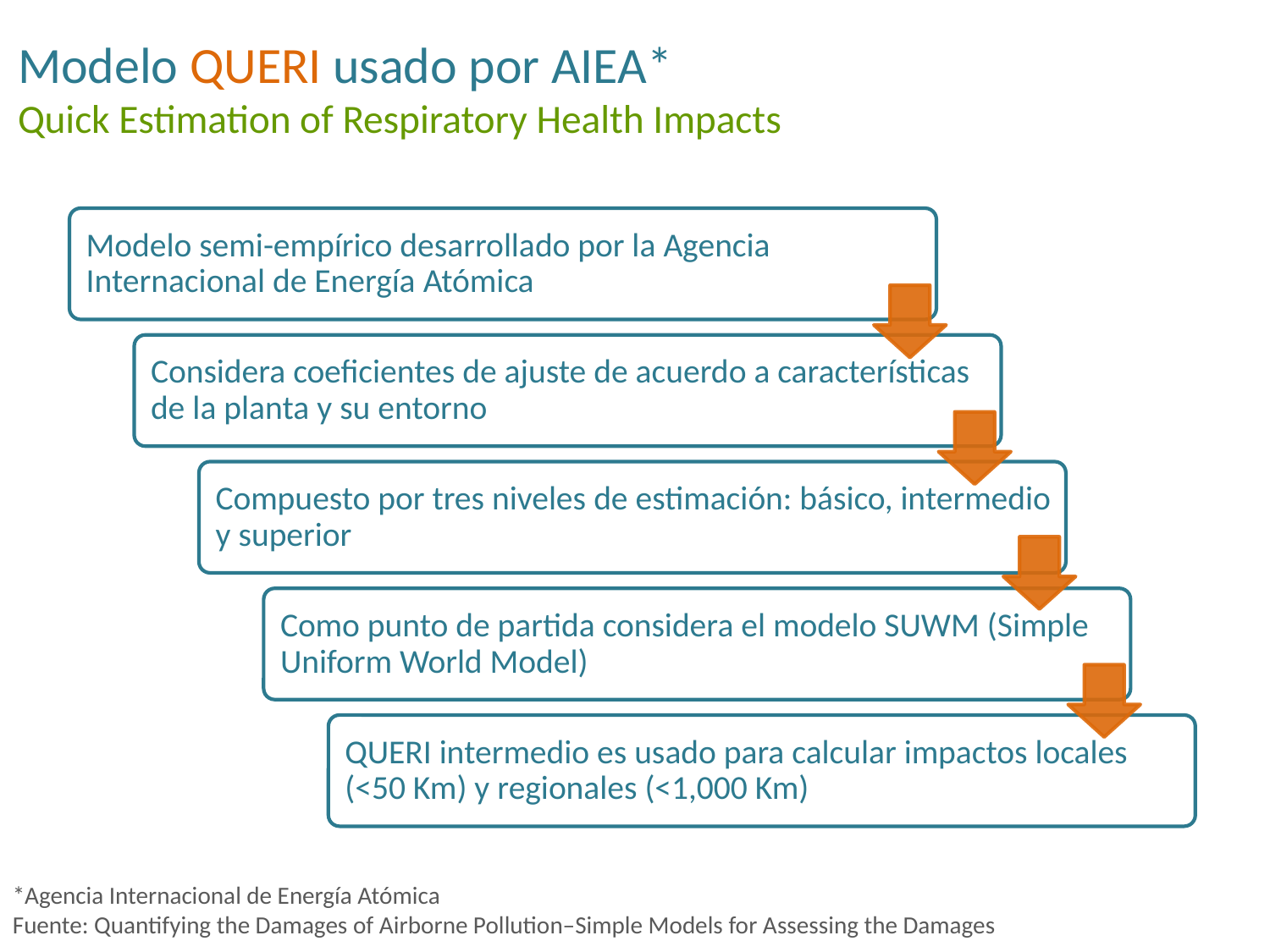

Modelo QUERI usado por AIEA*
Quick Estimation of Respiratory Health Impacts

Modelo semi-empírico desarrollado por la Agencia Internacional de Energía Atómica
Considera coeficientes de ajuste de acuerdo a características de la planta y su entorno
Compuesto por tres niveles de estimación: básico, intermedio y superior
Como punto de partida considera el modelo SUWM (Simple Uniform World Model)
QUERI intermedio es usado para calcular impactos locales (<50 Km) y regionales (<1,000 Km)

*Agencia Internacional de Energía Atómica
Fuente: Quantifying the Damages of Airborne Pollution–Simple Models for Assessing the Damages